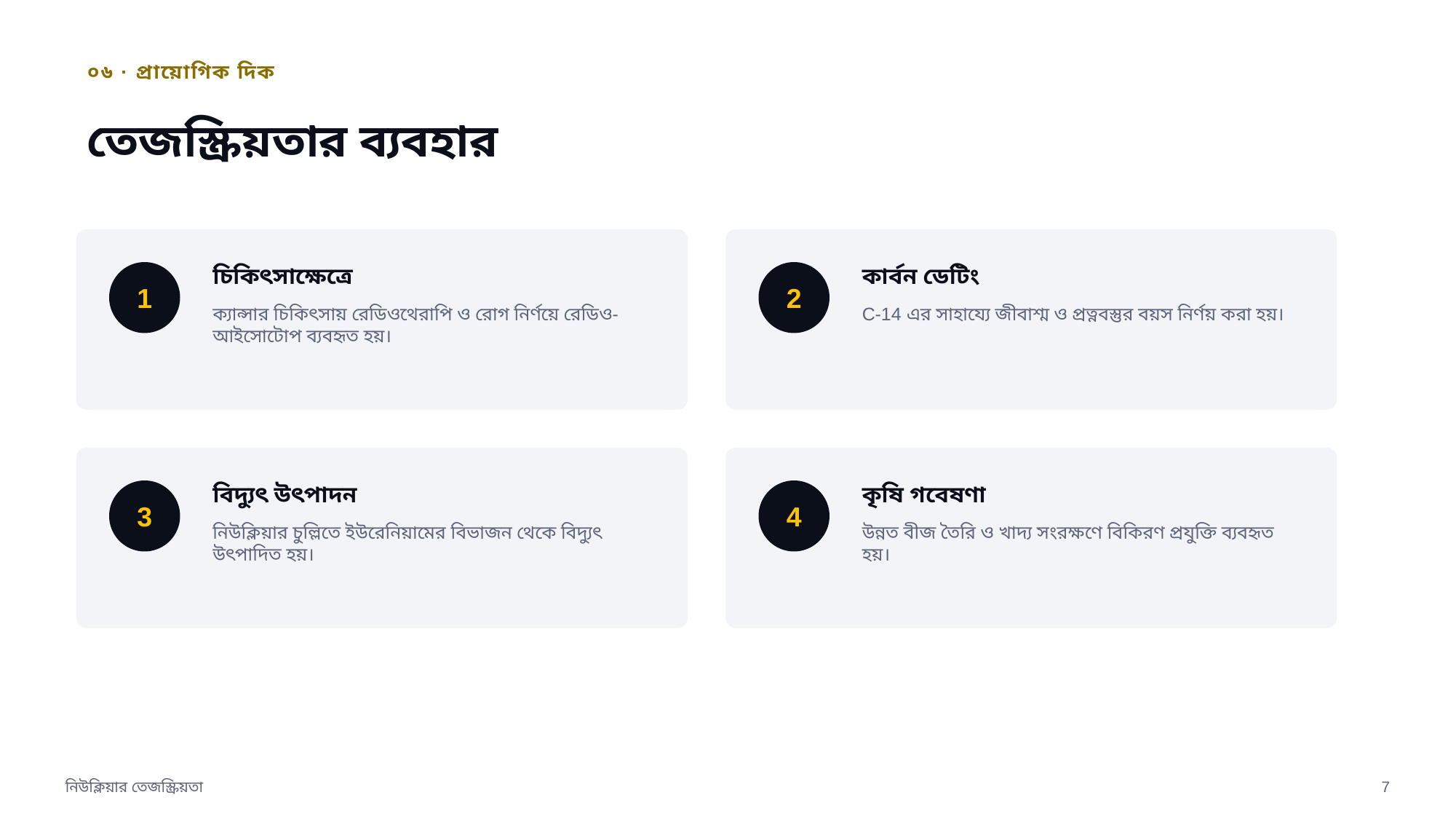

০৬ · প্রায়োগিক দিক
তেজস্ক্রিয়তার ব্যবহার

চিকিৎসাক্ষেত্রে
কার্বন ডেটিং

1

2
ক্যান্সার চিকিৎসায় রেডিওথেরাপি ও রোগ নির্ণয়ে রেডিও-আইসোটোপ ব্যবহৃত হয়।
C-14 এর সাহায্যে জীবাশ্ম ও প্রত্নবস্তুর বয়স নির্ণয় করা হয়।

বিদ্যুৎ উৎপাদন
কৃষি গবেষণা

3

4
নিউক্লিয়ার চুল্লিতে ইউরেনিয়ামের বিভাজন থেকে বিদ্যুৎ উৎপাদিত হয়।
উন্নত বীজ তৈরি ও খাদ্য সংরক্ষণে বিকিরণ প্রযুক্তি ব্যবহৃত হয়।
নিউক্লিয়ার তেজস্ক্রিয়তা
7